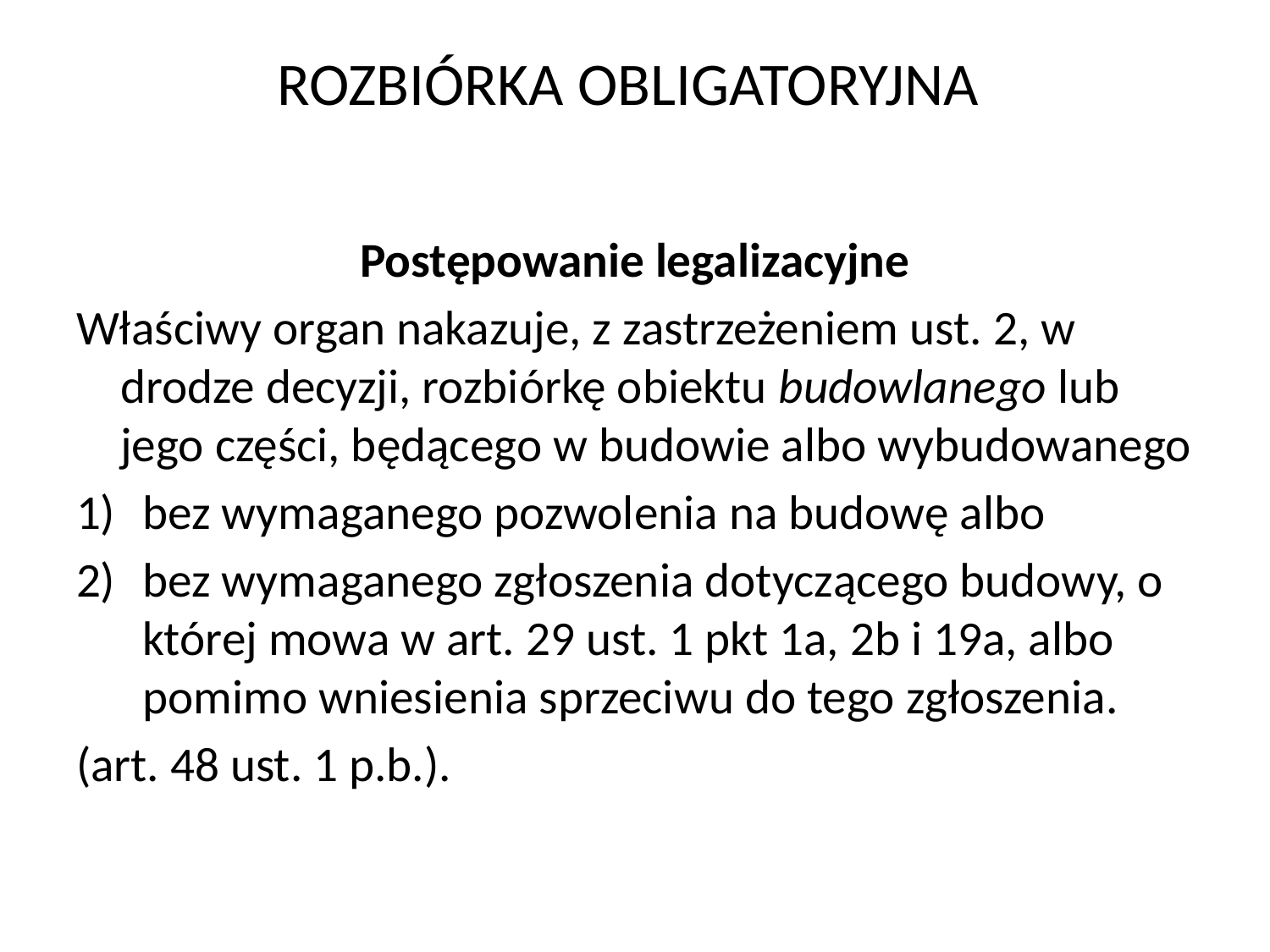

# ROZBIÓRKA OBLIGATORYJNA
Postępowanie legalizacyjne
Właściwy organ nakazuje, z zastrzeżeniem ust. 2, w drodze decyzji, rozbiórkę obiektu budowlanego lub jego części, będącego w budowie albo wybudowanego
bez wymaganego pozwolenia na budowę albo
bez wymaganego zgłoszenia dotyczącego budowy, o której mowa w art. 29 ust. 1 pkt 1a, 2b i 19a, albo pomimo wniesienia sprzeciwu do tego zgłoszenia.
(art. 48 ust. 1 p.b.).